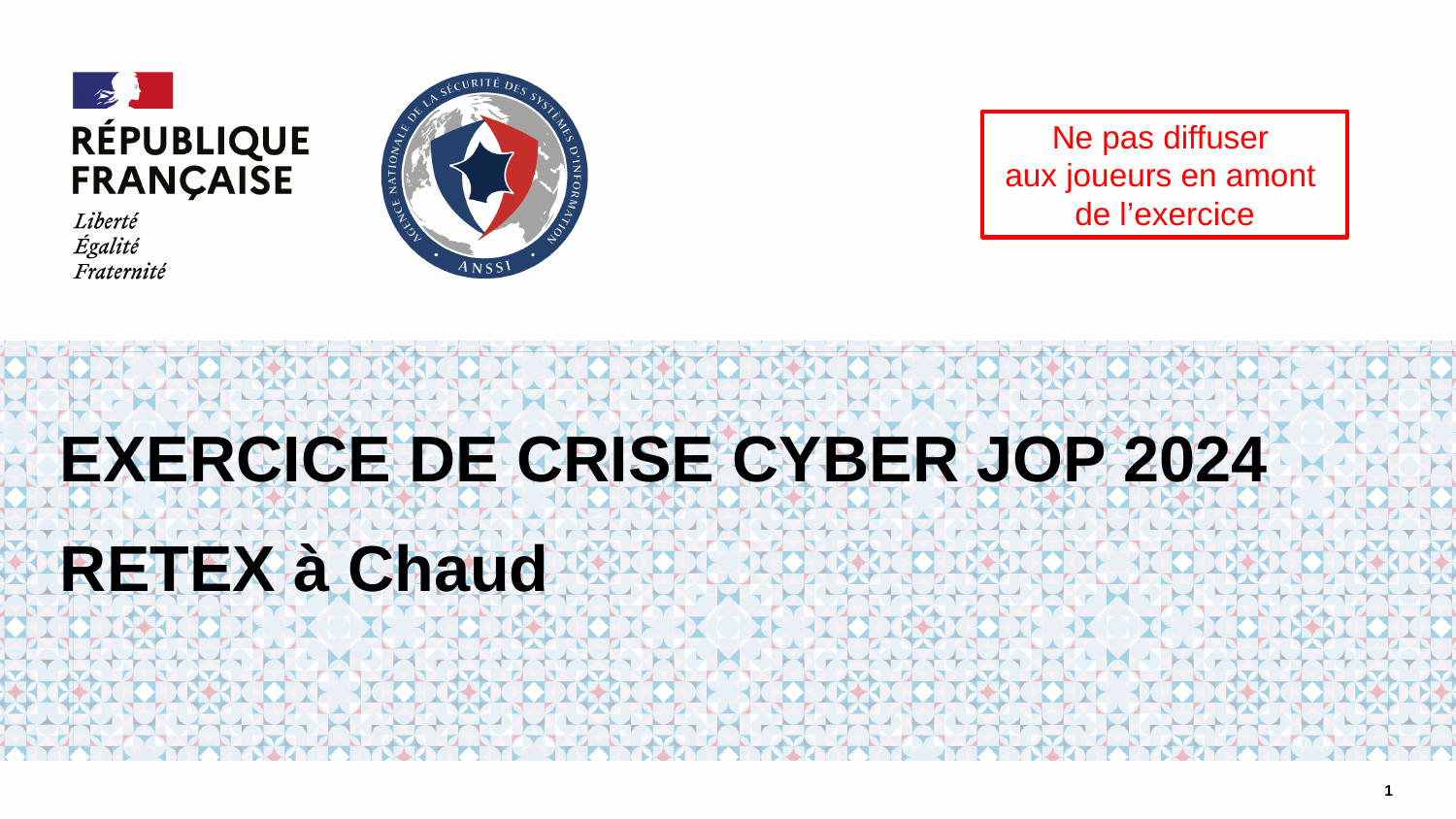

Ne pas diffuser
aux joueurs en amont
de l’exercice
EXERCICE DE CRISE CYBER JOP 2024
RETEX à Chaud
1